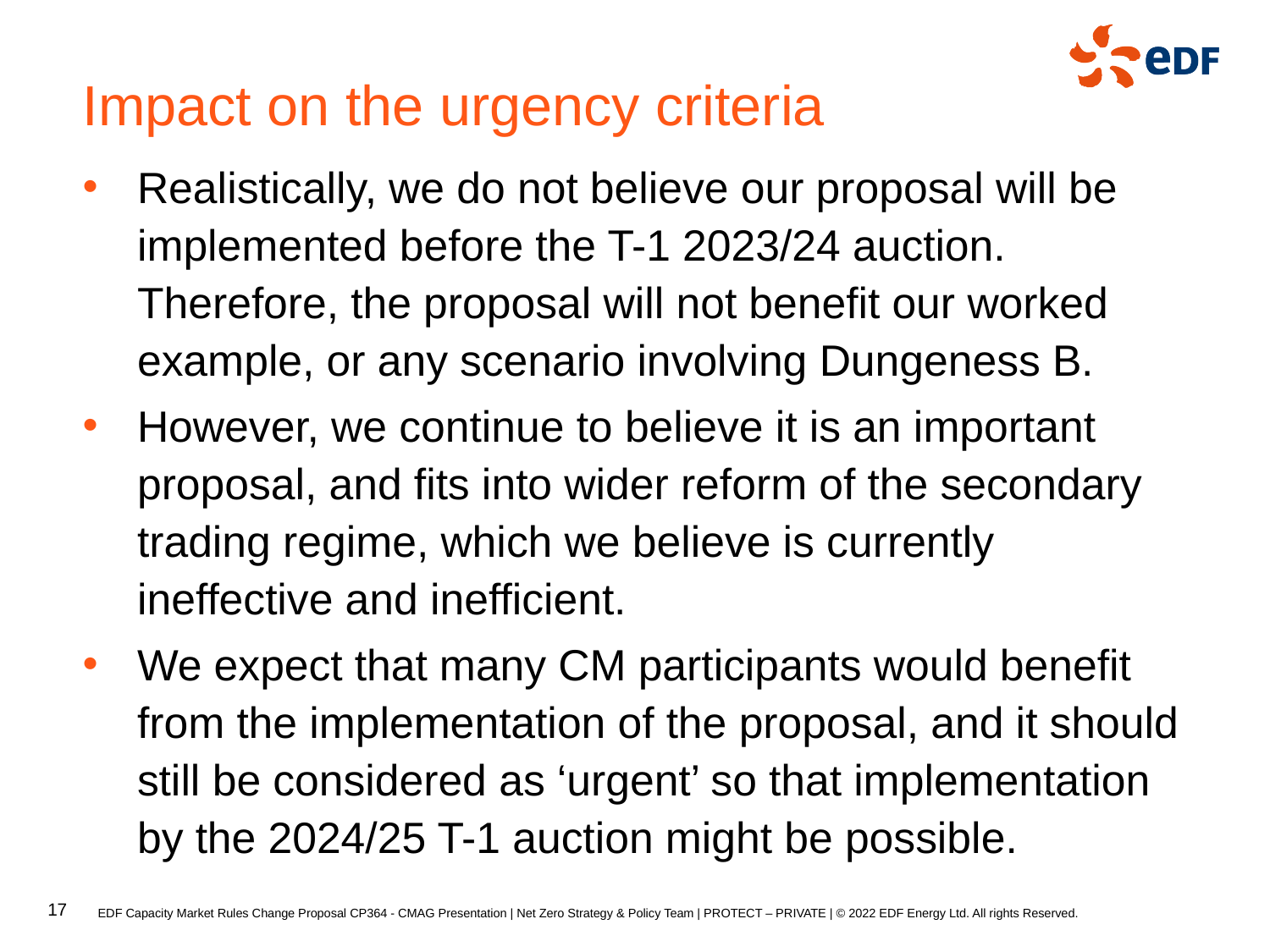

Impact on the urgency criteria
Realistically, we do not believe our proposal will be implemented before the T-1 2023/24 auction. Therefore, the proposal will not benefit our worked example, or any scenario involving Dungeness B.
However, we continue to believe it is an important proposal, and fits into wider reform of the secondary trading regime, which we believe is currently ineffective and inefficient.
We expect that many CM participants would benefit from the implementation of the proposal, and it should still be considered as ‘urgent’ so that implementation by the 2024/25 T-1 auction might be possible.

17
EDF Capacity Market Rules Change Proposal CP364 - CMAG Presentation | Net Zero Strategy & Policy Team | PROTECT – PRIVATE | © 2022 EDF Energy Ltd. All rights Reserved.